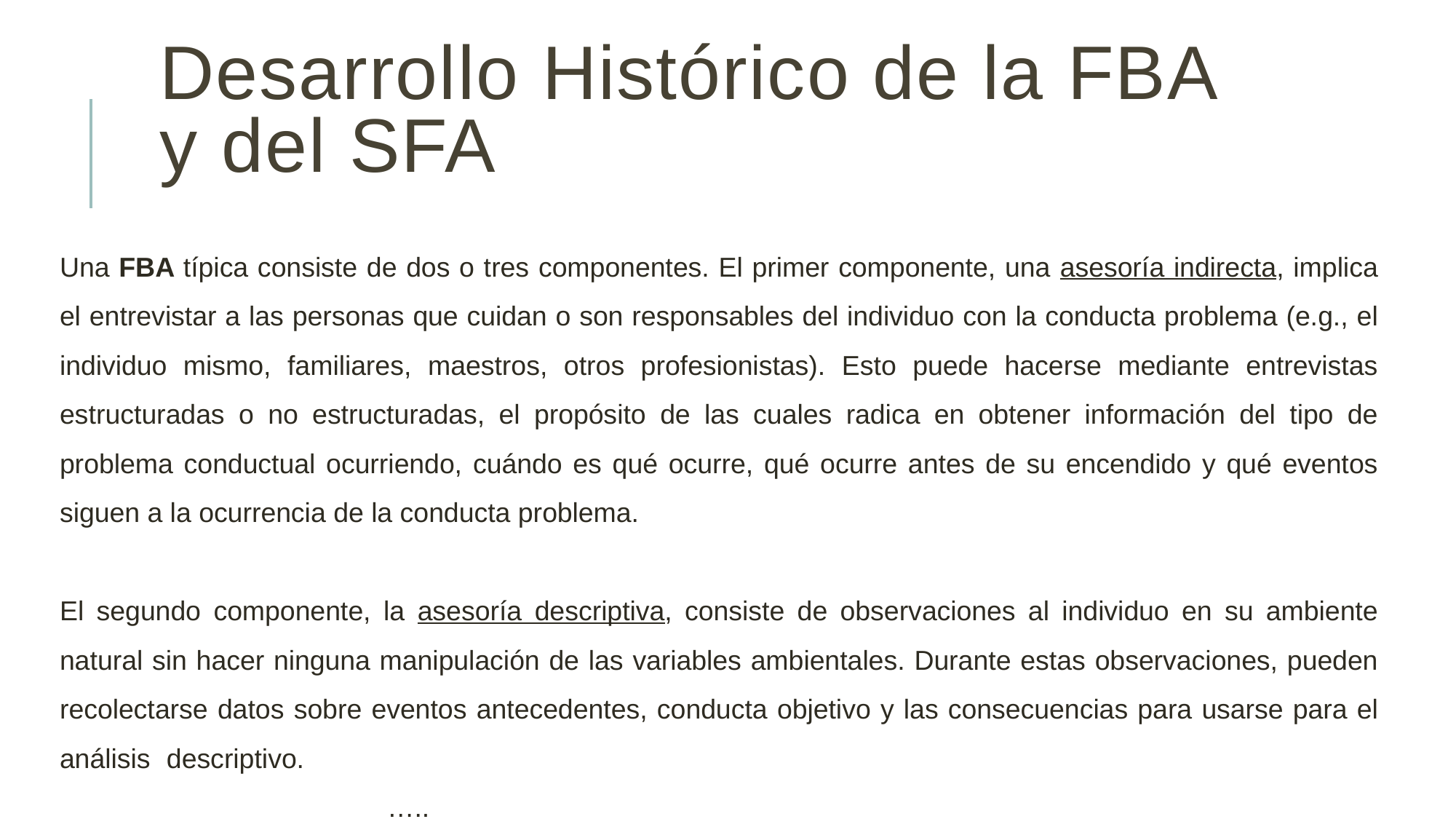

# Desarrollo Histórico de la FBA   y del SFA
Una FBA típica consiste de dos o tres componentes. El primer componente, una asesoría indirecta, implica el entrevistar a las personas que cuidan o son responsables del individuo con la conducta problema (e.g., el individuo mismo, familiares, maestros, otros profesionistas). Esto puede hacerse mediante entrevistas estructuradas o no estructuradas, el propósito de las cuales radica en obtener información del tipo de problema conductual ocurriendo, cuándo es qué ocurre, qué ocurre antes de su encendido y qué eventos siguen a la ocurrencia de la conducta problema.

El segundo componente, la asesoría descriptiva, consiste de observaciones al individuo en su ambiente natural sin hacer ninguna manipulación de las variables ambientales. Durante estas observaciones, pueden recolectarse datos sobre eventos antecedentes, conducta objetivo y las consecuencias para usarse para el análisis descriptivo.													…..